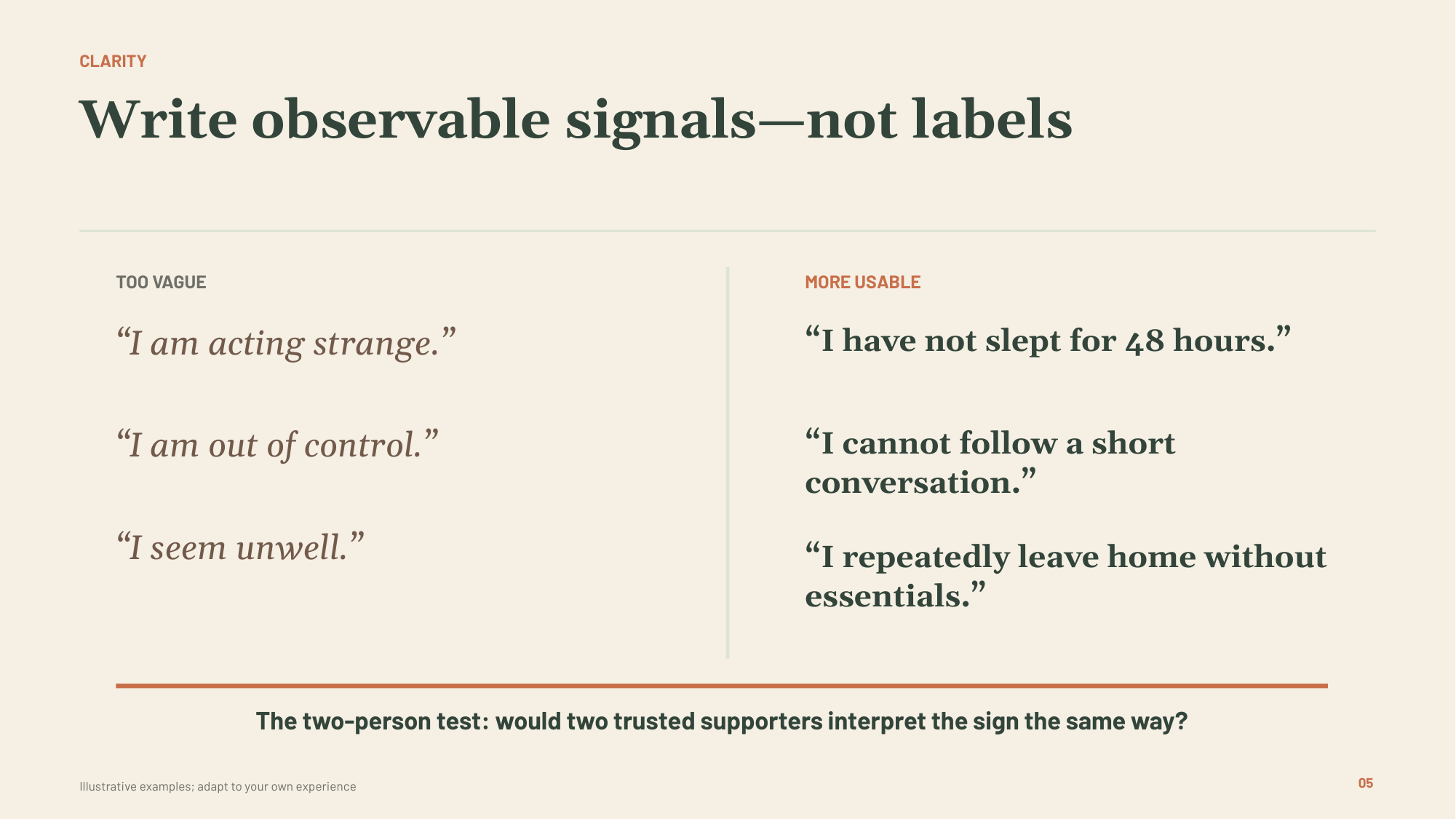

CLARITY
Write observable signals—not labels

TOO VAGUE
MORE USABLE
“I am acting strange.”
“I have not slept for 48 hours.”
“I am out of control.”
“I cannot follow a short conversation.”
“I seem unwell.”
“I repeatedly leave home without essentials.”

The two-person test: would two trusted supporters interpret the sign the same way?
05
Illustrative examples; adapt to your own experience